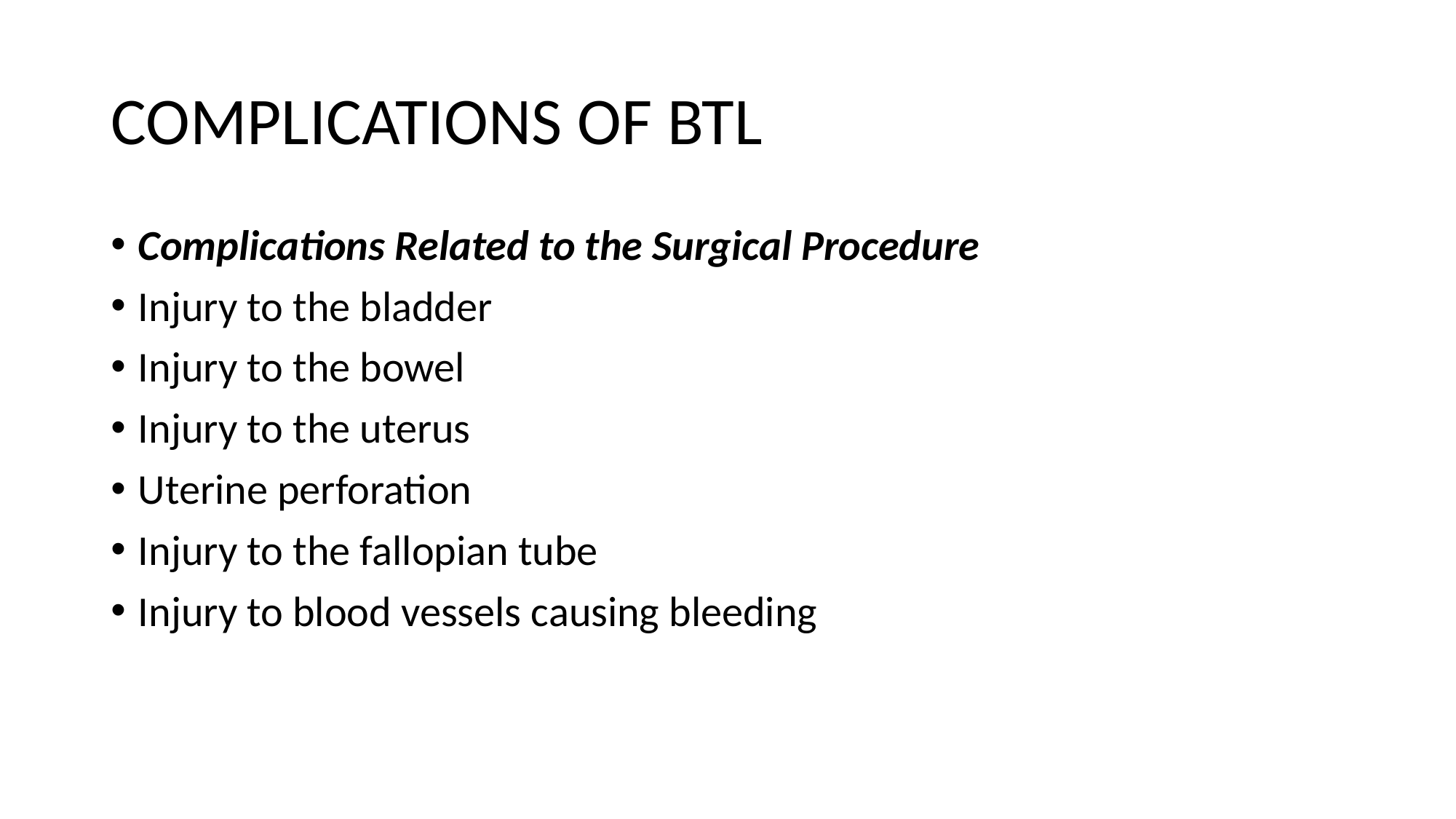

# COMPLICATIONS OF BTL
Complications Related to the Surgical Procedure
Injury to the bladder
Injury to the bowel
Injury to the uterus
Uterine perforation
Injury to the fallopian tube
Injury to blood vessels causing bleeding